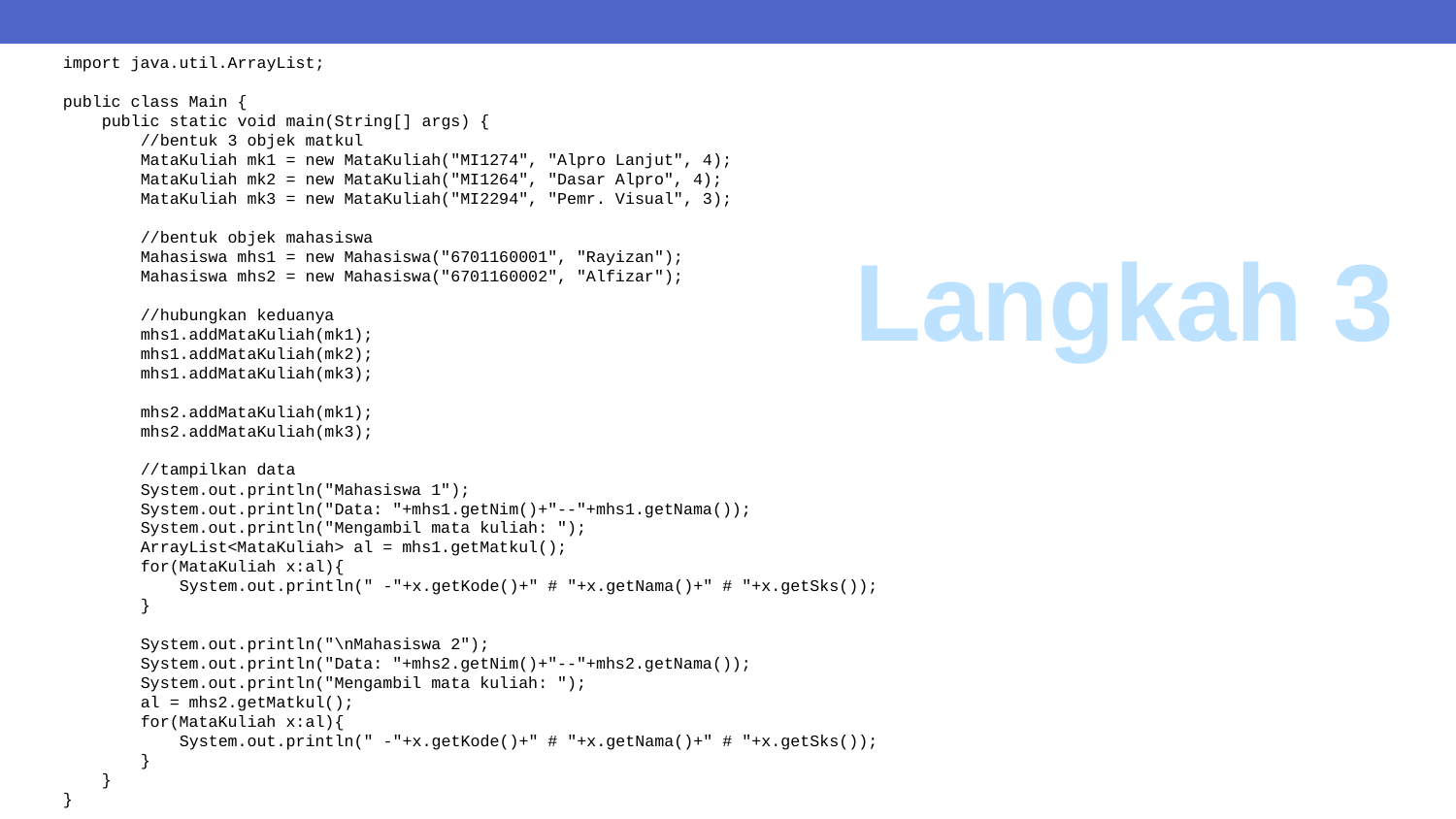

import java.util.ArrayList;

public class Main {
    public static void main(String[] args) {
        //bentuk 3 objek matkul
        MataKuliah mk1 = new MataKuliah("MI1274", "Alpro Lanjut", 4);
        MataKuliah mk2 = new MataKuliah("MI1264", "Dasar Alpro", 4);
        MataKuliah mk3 = new MataKuliah("MI2294", "Pemr. Visual", 3);

        //bentuk objek mahasiswa
        Mahasiswa mhs1 = new Mahasiswa("6701160001", "Rayizan");
        Mahasiswa mhs2 = new Mahasiswa("6701160002", "Alfizar");

        //hubungkan keduanya
        mhs1.addMataKuliah(mk1);
        mhs1.addMataKuliah(mk2);
        mhs1.addMataKuliah(mk3);

        mhs2.addMataKuliah(mk1);
        mhs2.addMataKuliah(mk3);

        //tampilkan data
        System.out.println("Mahasiswa 1");
        System.out.println("Data: "+mhs1.getNim()+"--"+mhs1.getNama());
        System.out.println("Mengambil mata kuliah: ");
        ArrayList<MataKuliah> al = mhs1.getMatkul();
        for(MataKuliah x:al){
            System.out.println(" -"+x.getKode()+" # "+x.getNama()+" # "+x.getSks());
        }

        System.out.println("\nMahasiswa 2");
        System.out.println("Data: "+mhs2.getNim()+"--"+mhs2.getNama());
        System.out.println("Mengambil mata kuliah: ");
        al = mhs2.getMatkul();
        for(MataKuliah x:al){
            System.out.println(" -"+x.getKode()+" # "+x.getNama()+" # "+x.getSks());
        }
    }
}

Langkah 3